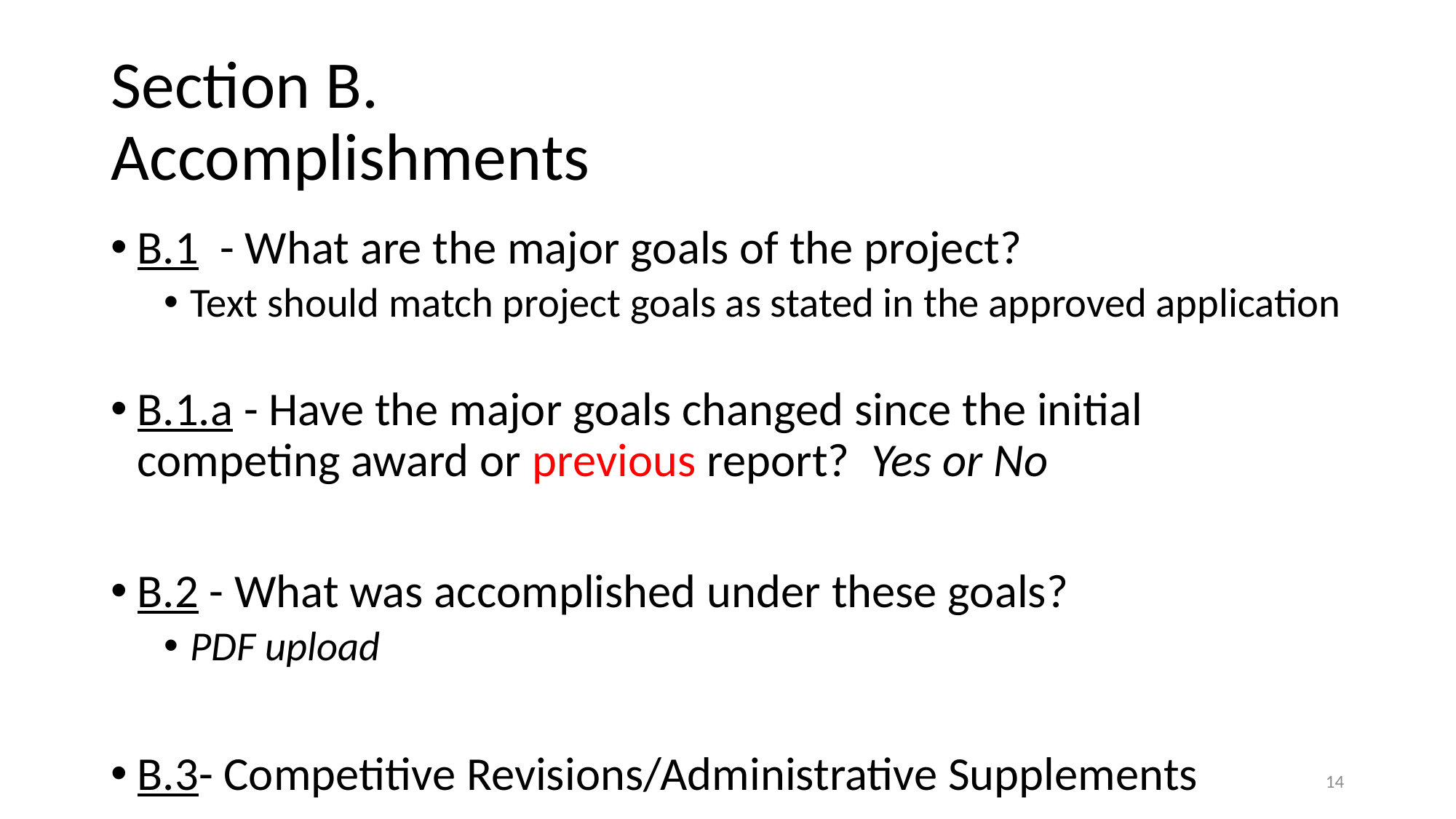

# Section B. Accomplishments
B.1  - What are the major goals of the project?
Text should match project goals as stated in the approved application
B.1.a - Have the major goals changed since the initial competing award or previous report?  Yes or No

B.2 - What was accomplished under these goals?
PDF upload

B.3- Competitive Revisions/Administrative Supplements
14